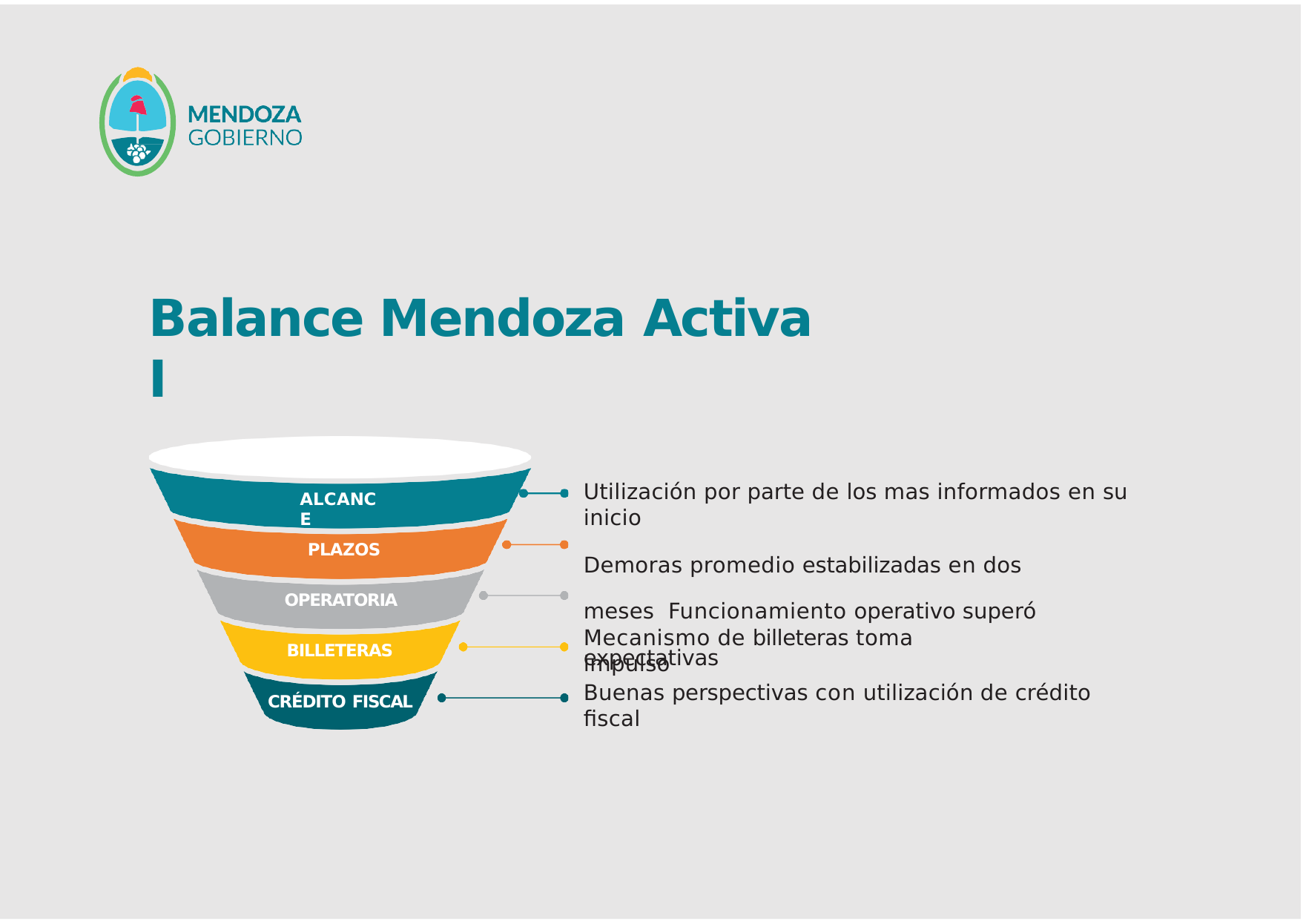

# Balance Mendoza Activa I

Utilización por parte de los mas informados en su inicio
Demoras promedio estabilizadas en dos meses  Funcionamiento operativo superó expectativas
ALCANCE
PLAZOS
OPERATORIA
Mecanismo de billeteras toma impulso
BILLETERAS
Buenas perspectivas con utilización de crédito ﬁscal
CRÉDITO FISCAL